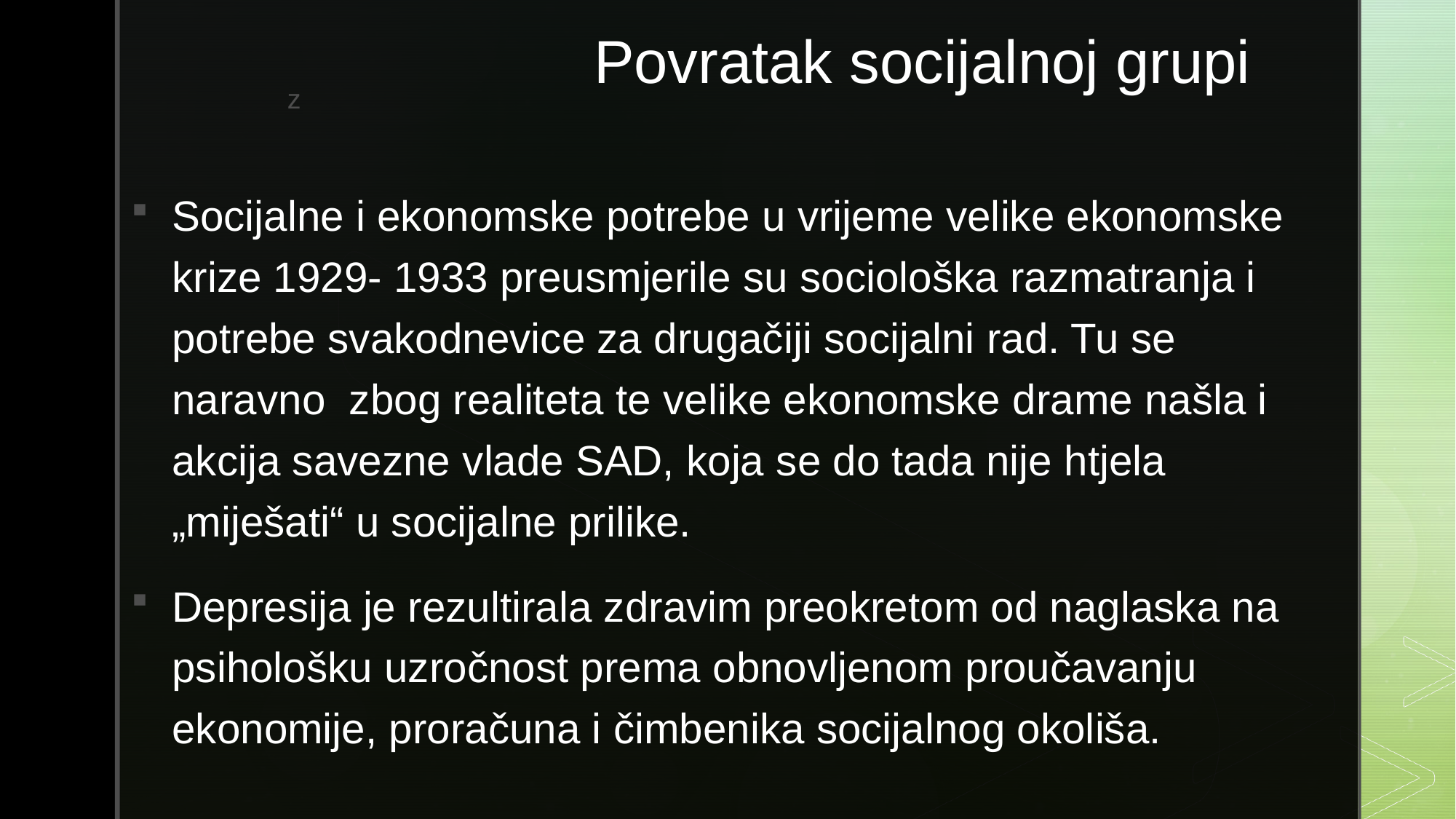

# Povratak socijalnoj grupi
Socijalne i ekonomske potrebe u vrijeme velike ekonomske krize 1929- 1933 preusmjerile su sociološka razmatranja i potrebe svakodnevice za drugačiji socijalni rad. Tu se naravno  zbog realiteta te velike ekonomske drame našla i akcija savezne vlade SAD, koja se do tada nije htjela „miješati“ u socijalne prilike.
Depresija je rezultirala zdravim preokretom od naglaska na psihološku uzročnost prema obnovljenom proučavanju ekonomije, proračuna i čimbenika socijalnog okoliša.